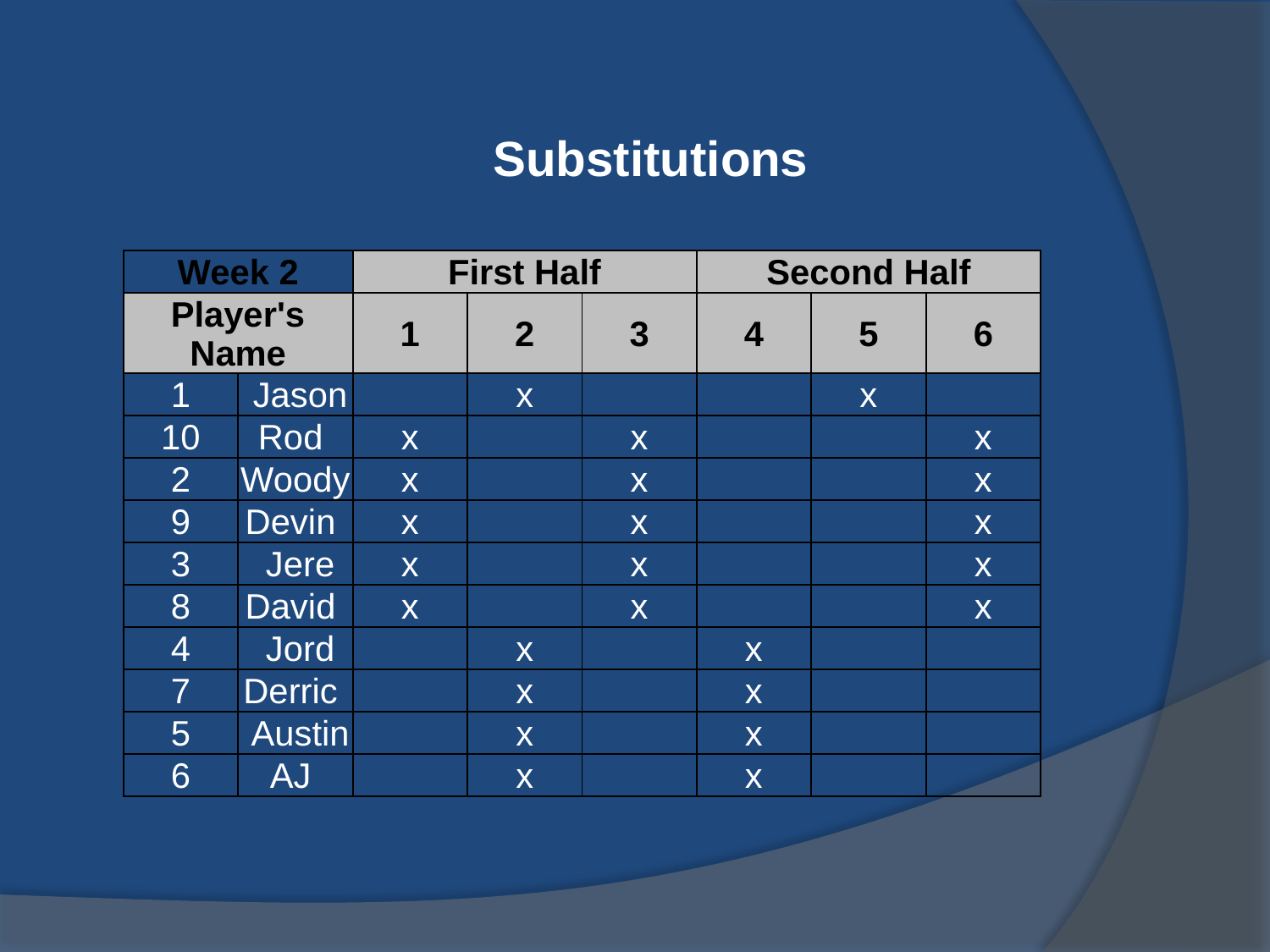

Substitutions
| Week 2 |  | First Half |  |  | Second Half |  |  |
| --- | --- | --- | --- | --- | --- | --- | --- |
| Player's Name |  | 1 | 2 | 3 | 4 | 5 | 6 |
| 1 | Jason |  | x |  |  | x |  |
| 10 | Rod | x |  | x |  |  | x |
| 2 | Woody | x |  | x |  |  | x |
| 9 | Devin | x |  | x |  |  | x |
| 3 | Jere | x |  | x |  |  | x |
| 8 | David | x |  | x |  |  | x |
| 4 | Jord |  | x |  | x |  |  |
| 7 | Derric |  | x |  | x |  |  |
| 5 | Austin |  | x |  | x |  |  |
| 6 | AJ |  | x |  | x |  |  |